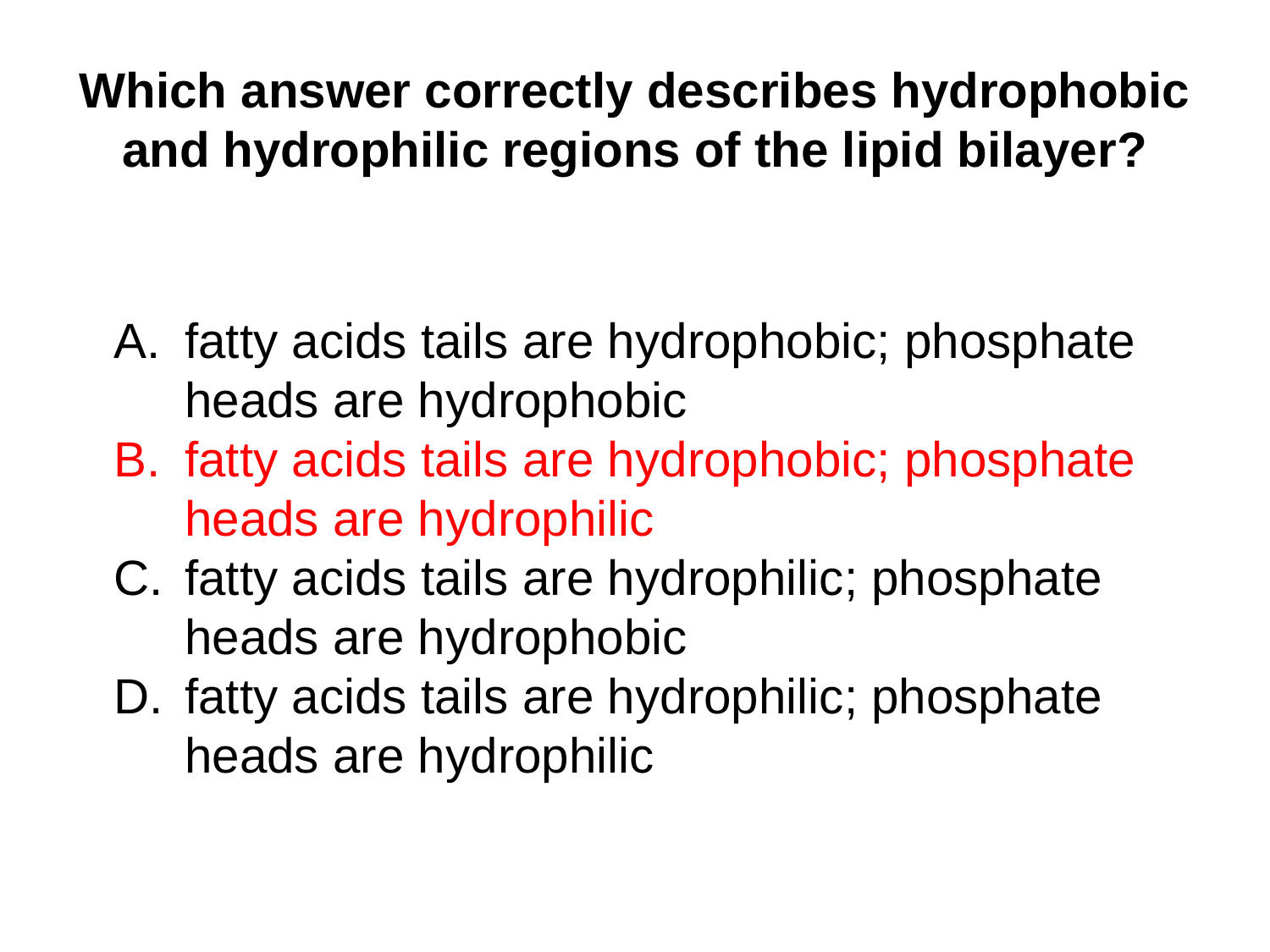

# Which answer correctly describes hydrophobic and hydrophilic regions of the lipid bilayer?
fatty acids tails are hydrophobic; phosphate heads are hydrophobic
fatty acids tails are hydrophobic; phosphate heads are hydrophilic
fatty acids tails are hydrophilic; phosphate heads are hydrophobic
fatty acids tails are hydrophilic; phosphate heads are hydrophilic